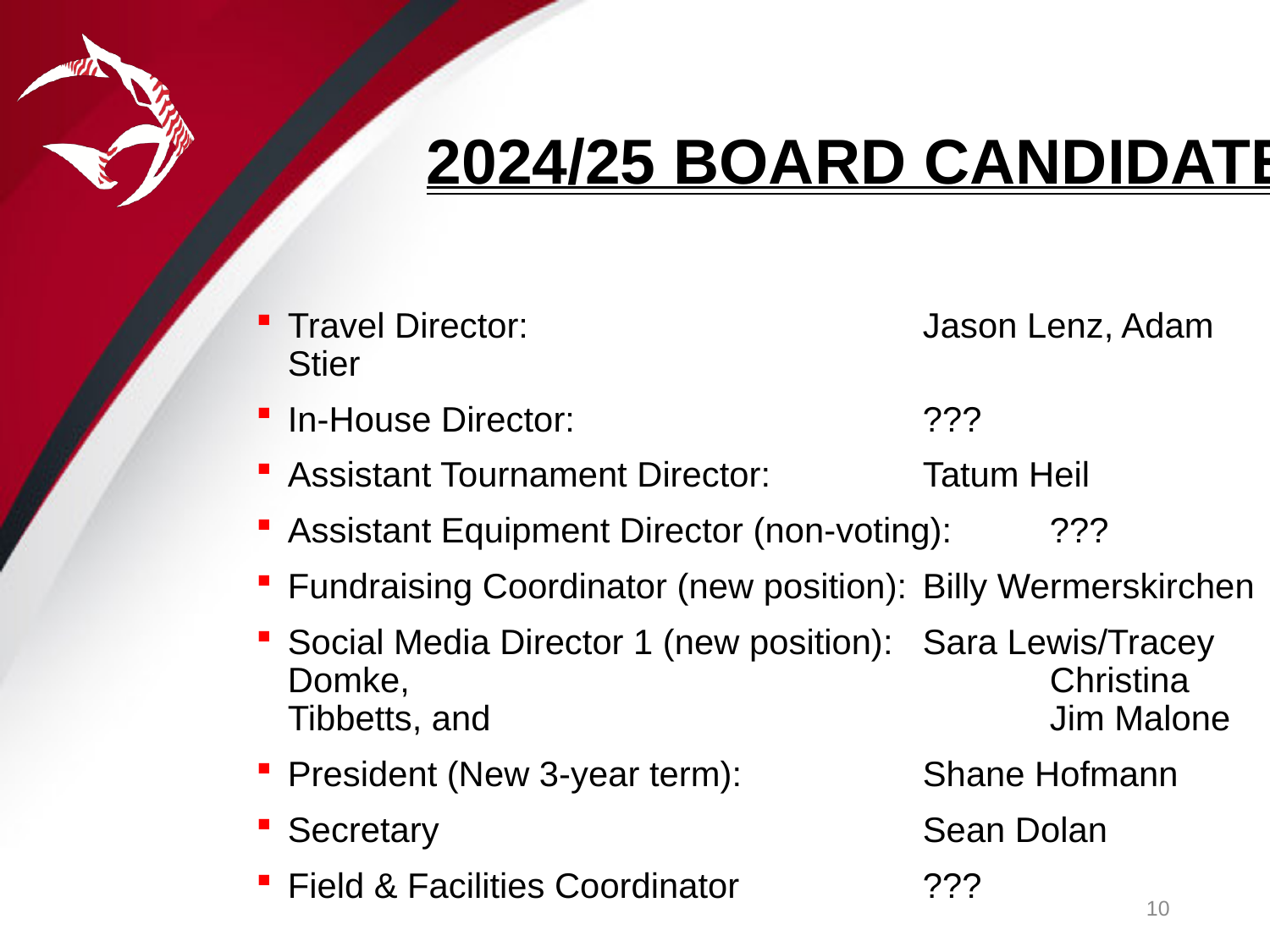

# 2024/25 BOARD CANDIDATES
Travel Director:				Jason Lenz, Adam Stier
In-House Director:			???
Assistant Tournament Director:		Tatum Heil
Assistant Equipment Director (non-voting):  	???
Fundraising Coordinator (new position):	Billy Wermerskirchen
Social Media Director 1 (new position):  	Sara Lewis/Tracey Domke, 					Christina Tibbetts, and 					Jim Malone
President (New 3-year term):		Shane Hofmann
Secretary				Sean Dolan
Field & Facilities Coordinator		???

10